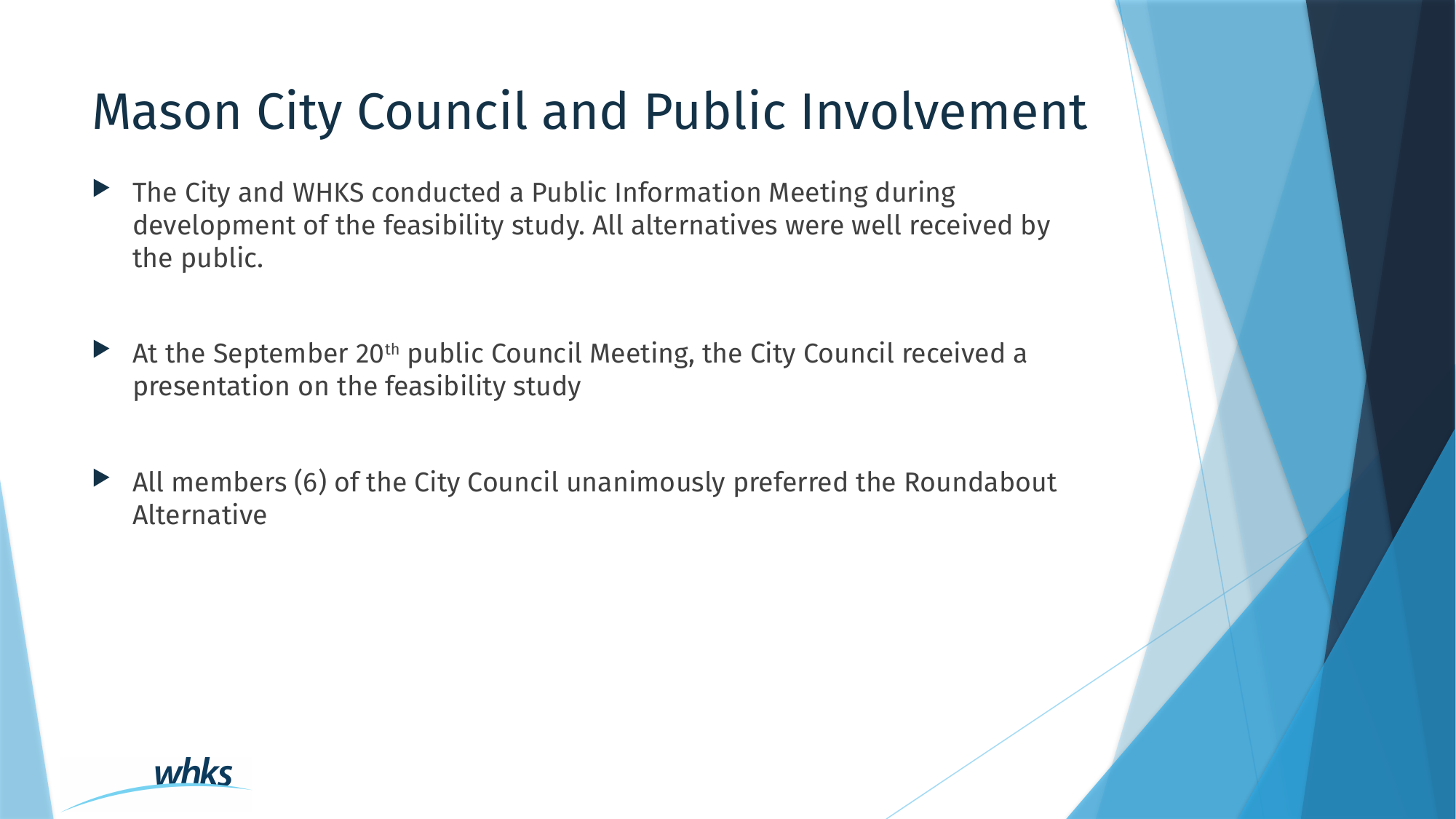

# Mason City Council and Public Involvement
The City and WHKS conducted a Public Information Meeting during development of the feasibility study. All alternatives were well received by the public.

At the September 20th public Council Meeting, the City Council received a presentation on the feasibility study

All members (6) of the City Council unanimously preferred the Roundabout Alternative